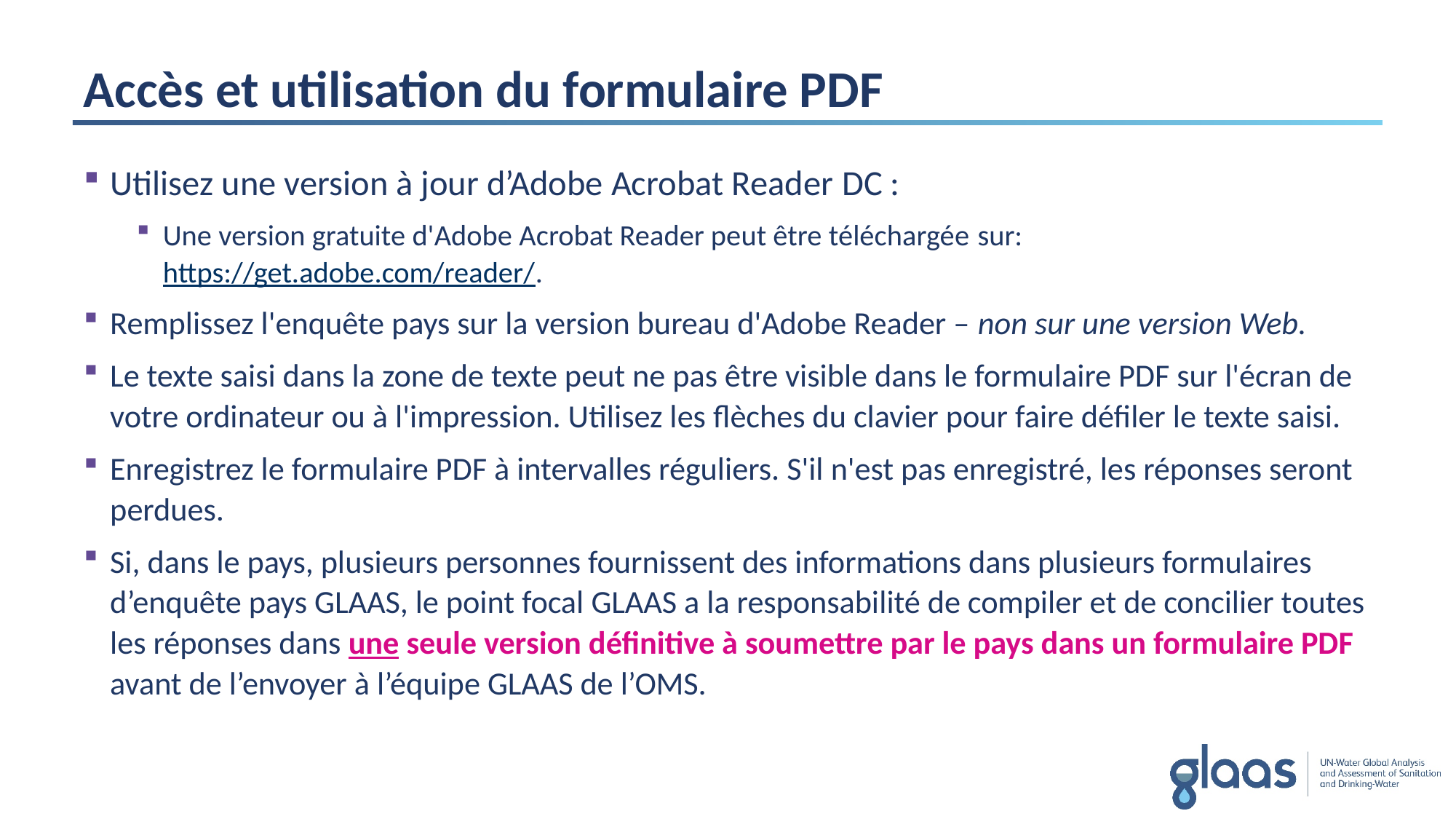

# Accès et utilisation du formulaire PDF
Utilisez une version à jour d’Adobe Acrobat Reader DC :
Une version gratuite d'Adobe Acrobat Reader peut être téléchargée sur: https://get.adobe.com/reader/.
Remplissez l'enquête pays sur la version bureau d'Adobe Reader – non sur une version Web.
Le texte saisi dans la zone de texte peut ne pas être visible dans le formulaire PDF sur l'écran de votre ordinateur ou à l'impression. Utilisez les flèches du clavier pour faire défiler le texte saisi.
Enregistrez le formulaire PDF à intervalles réguliers. S'il n'est pas enregistré, les réponses seront perdues.
Si, dans le pays, plusieurs personnes fournissent des informations dans plusieurs formulaires d’enquête pays GLAAS, le point focal GLAAS a la responsabilité de compiler et de concilier toutes les réponses dans une seule version définitive à soumettre par le pays dans un formulaire PDF avant de l’envoyer à l’équipe GLAAS de l’OMS.